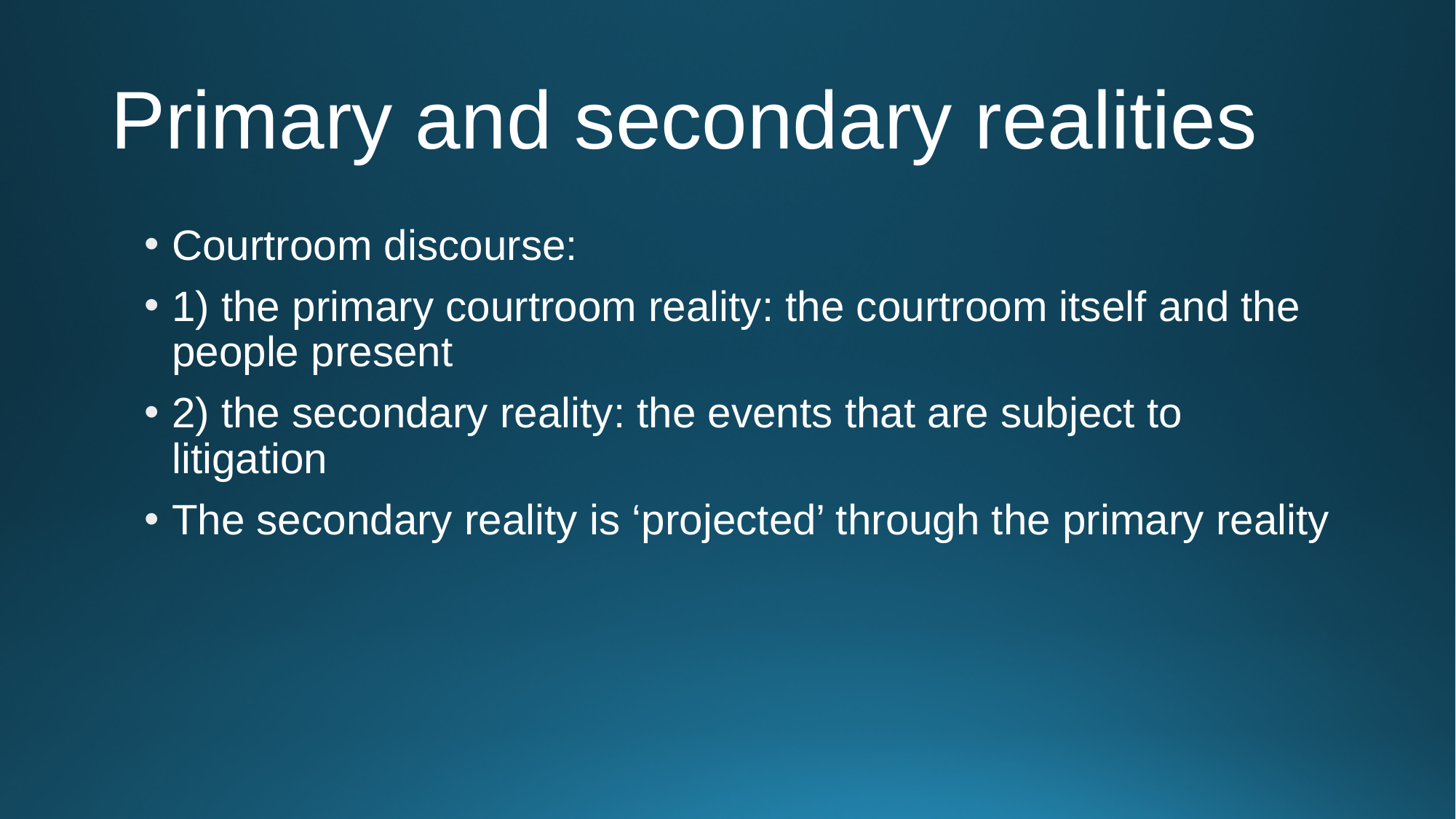

# Primary and secondary realities
Courtroom discourse:
1) the primary courtroom reality: the courtroom itself and the people present
2) the secondary reality: the events that are subject to litigation
The secondary reality is ‘projected’ through the primary reality